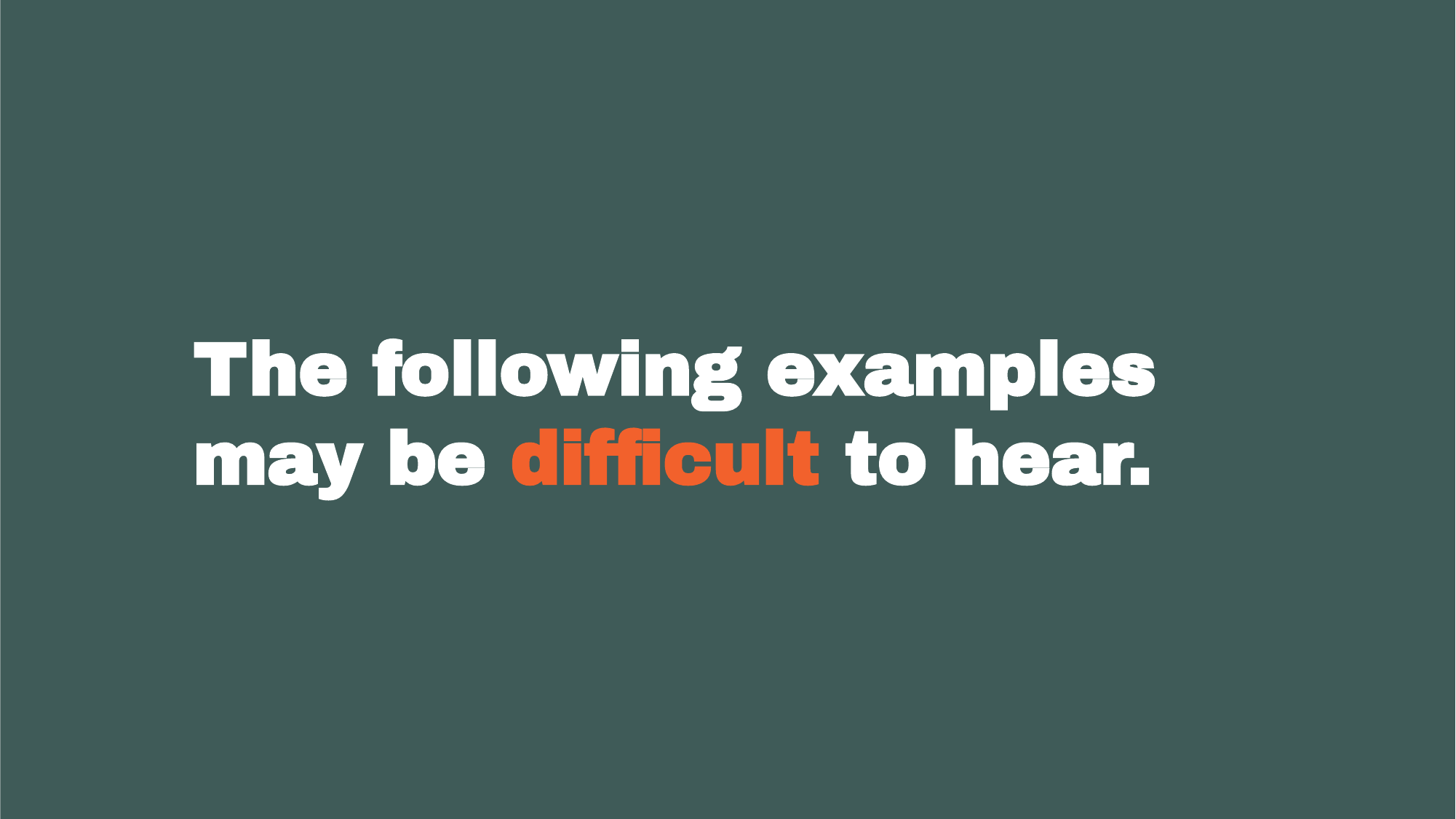

The following examples may be difficult to hear.